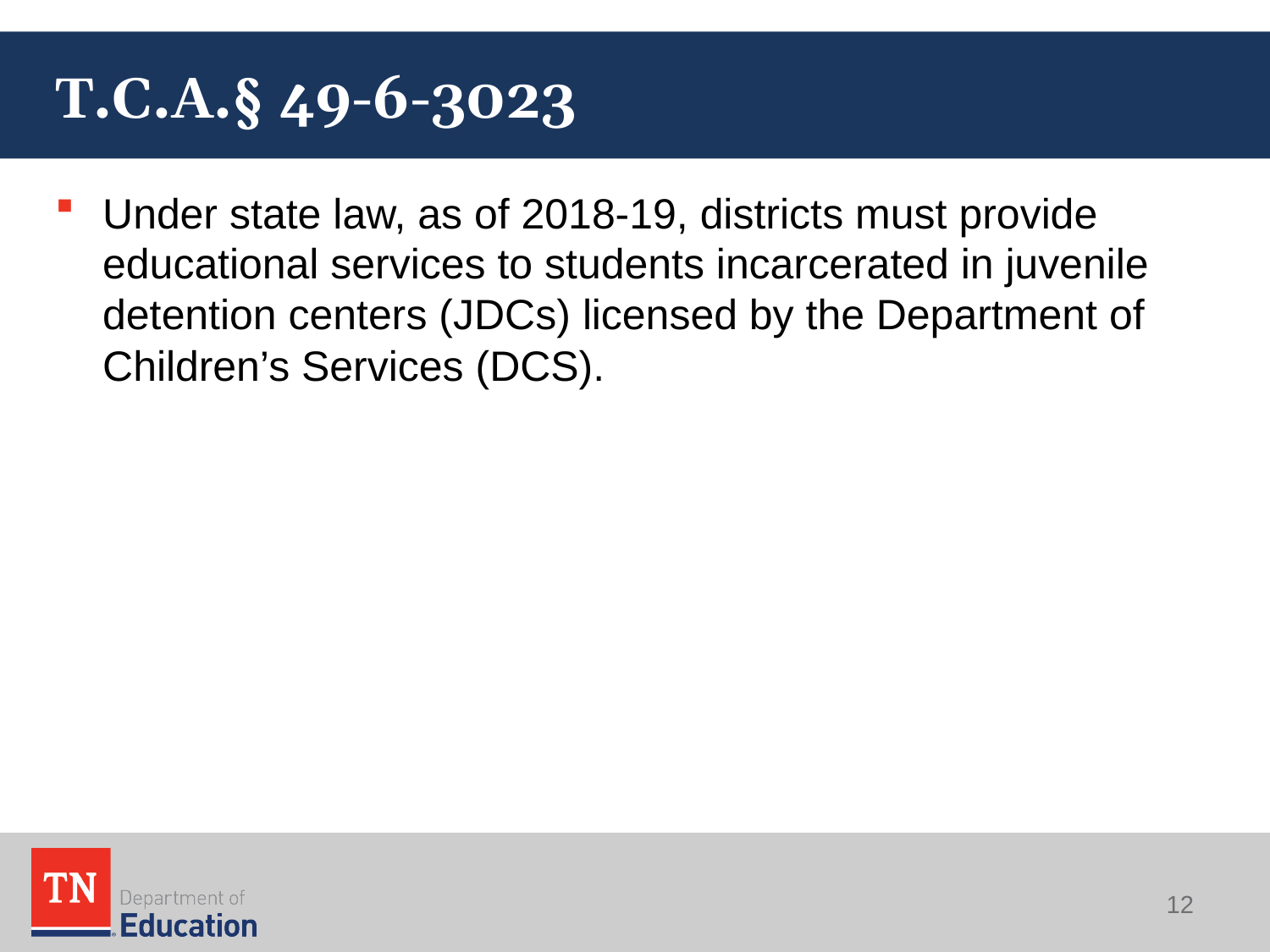

# T.C.A.§ 49-6-3023
Under state law, as of 2018-19, districts must provide educational services to students incarcerated in juvenile detention centers (JDCs) licensed by the Department of Children’s Services (DCS).

12